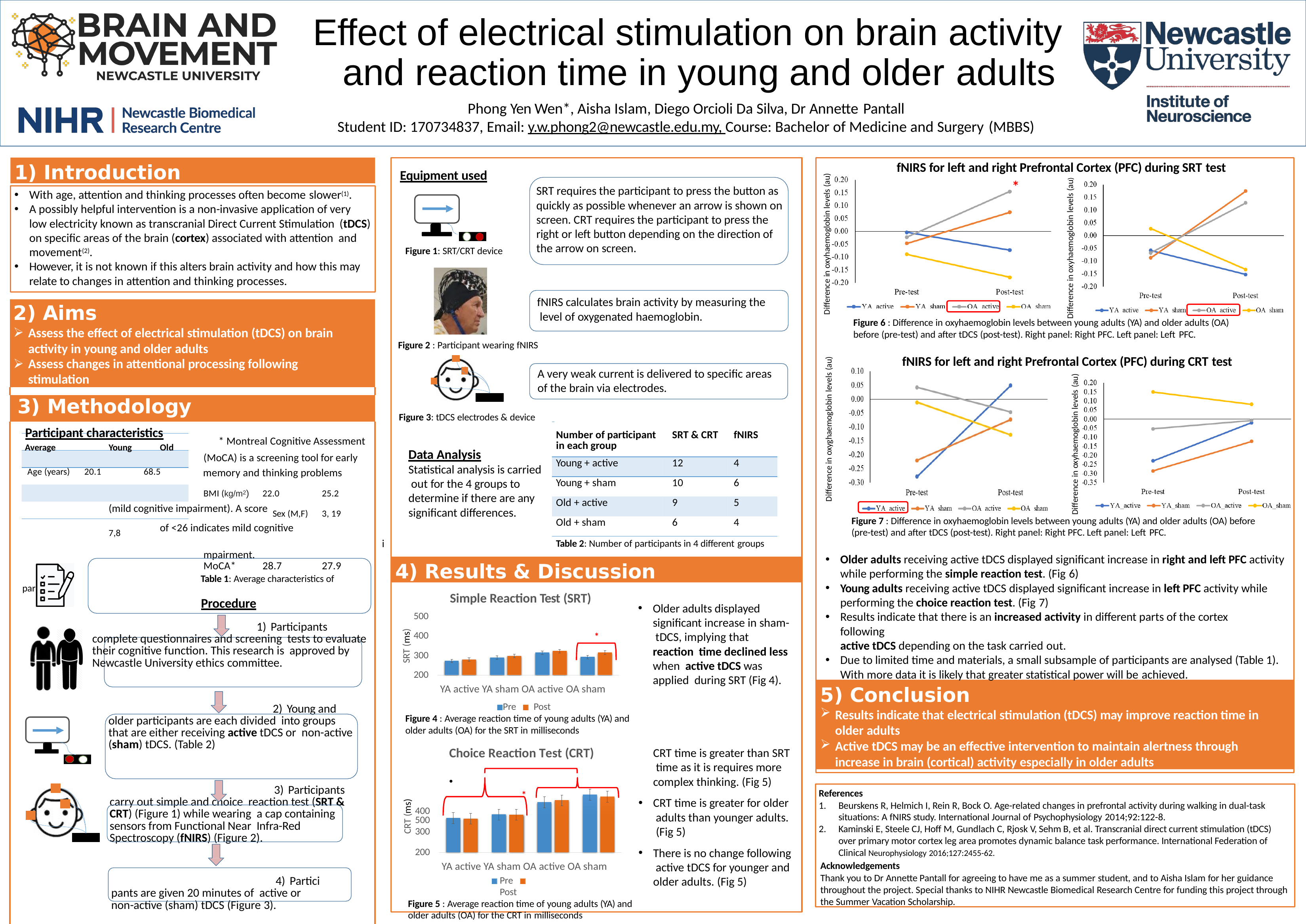

# Effect of electrical stimulation on brain activity  and reaction time in young and older adults

Phong Yen Wen*, Aisha Islam, Diego Orcioli Da Silva, Dr Annette Pantall
Student ID: 170734837, Email: y.w.phong2@newcastle.edu.my, Course: Bachelor of Medicine and Surgery (MBBS)
fNIRS for left and right Prefrontal Cortex (PFC) during SRT test
*
1) Introduction
Equipment used
Difference in oxyhaemoglobin levels (au)
Difference in oxyhaemoglobin levels (au)

SRT requires the participant to press the button as  quickly as possible whenever an arrow is shown on  screen. CRT requires the participant to press the  right or left button depending on the direction of  the arrow on screen.

With age, attention and thinking processes often become slower(1).
A possibly helpful intervention is a non-invasive application of very  low electricity known as transcranial Direct Current Stimulation  (tDCS) on specific areas of the brain (cortex) associated with attention  and movement(2).
However, it is not known if this alters brain activity and how this may  relate to changes in attention and thinking processes.
*

Figure 1: SRT/CRT device

fNIRS calculates brain activity by measuring the  level of oxygenated haemoglobin.
| 2) Aims Assess the effect of electrical stimulation (tDCS) on brain activity in young and older adults Assess changes in attentional processing following stimulation |
| --- |
|  |
| 3) Methodology |
| Participant characteristics Average Young Old \* Montreal Cognitive Assessment (MoCA) is a screening tool for early Age (years) 20.1 68.5 memory and thinking problems BMI (kg/m2) 22.0 25.2 (mild cognitive impairment). A score Sex (M,F) 3, 19 7,8 of <26 indicates mild cognitive impairment. MoCA\* 28.7 27.9 Table 1: Average characteristics of participants Procedure Participants complete questionnaires and screening tests to evaluate their cognitive function. This research is approved by Newcastle University ethics committee. Young and older participants are each divided into groups that are either receiving active tDCS or non-active (sham) tDCS. (Table 2) Participants carry out simple and choice reaction test (SRT & CRT) (Figure 1) while wearing a cap containing sensors from Functional Near Infra-Red Spectroscopy (fNIRS) (Figure 2). Participants are given 20 minutes of active or non-active (sham) tDCS (Figure 3). Repeat simple and choice reaction test while fNIRS device records brain activity. |

Figure 6 : Difference in oxyhaemoglobin levels between young adults (YA) and older adults (OA)  before (pre-test) and after tDCS (post-test). Right panel: Right PFC. Left panel: Left PFC.

fNIRS for left and right Prefrontal Cortex (PFC) during CRT test
*
Figure 2 : Participant wearing fNIRS
Difference in oxyghaemoglobin levels (au)

A very weak current is delivered to specific areas  of the brain via electrodes.

Difference in oxyhaemoglobin levels (au)

Figure 3: tDCS electrodes & device

Data Analysis
Statistical analysis is carried  out for the 4 groups to  determine if there are any  significant differences.
| Number of participant in each group | SRT & CRT | fNIRS |
| --- | --- | --- |
| Young + active | 12 | 4 |
| Young + sham | 10 | 6 |
| Old + active | 9 | 5 |
| Old + sham | 6 | 4 |
|  |  |  |
| --- | --- | --- |
|  |  |  |
|  |  |  |
|  |  |  |
|  |  |  |

Figure 7 : Difference in oxyhaemoglobin levels between young adults (YA) and older adults (OA) before  (pre-test) and after tDCS (post-test). Right panel: Right PFC. Left panel: Left PFC.

Older adults receiving active tDCS displayed significant increase in right and left PFC activity  while performing the simple reaction test. (Fig 6)
Young adults receiving active tDCS displayed significant increase in left PFC activity while  performing the choice reaction test. (Fig 7)
Results indicate that there is an increased activity in different parts of the cortex following
active tDCS depending on the task carried out.
Due to limited time and materials, a small subsample of participants are analysed (Table 1).  With more data it is likely that greater statistical power will be achieved.
Table 2: Number of participants in 4 different groups
4) Results & Discussion

Simple Reaction Test (SRT)
Older adults displayed  significant increase in sham-  tDCS, implying that reaction  time declined less when  active tDCS was applied  during SRT (Fig 4).
500

SRT (ms)
400

*

300
200

5) Conclusion
Results indicate that electrical stimulation (tDCS) may improve reaction time in  older adults
Active tDCS may be an effective intervention to maintain alertness through  increase in brain (cortical) activity especially in older adults
YA active YA sham OA active OA sham

Pre	Post
Figure 4 : Average reaction time of young adults (YA) and  older adults (OA) for the SRT in milliseconds

Choice Reaction Test (CRT)	•
*

500

CRT time is greater than SRT  time as it is requires more  complex thinking. (Fig 5)
CRT time is greater for older  adults than younger adults.  (Fig 5)
There is no change following  active tDCS for younger and  older adults. (Fig 5)

References
Beurskens R, Helmich I, Rein R, Bock O. Age-related changes in prefrontal activity during walking in dual-task  situations: A fNIRS study. International Journal of Psychophysiology 2014;92:122-8.
Kaminski E, Steele CJ, Hoff M, Gundlach C, Rjosk V, Sehm B, et al. Transcranial direct current stimulation (tDCS)  over primary motor cortex leg area promotes dynamic balance task performance. International Federation of  Clinical Neurophysiology 2016;127:2455-62.
Acknowledgements
Thank you to Dr Annette Pantall for agreeing to have me as a summer student, and to Aisha Islam for her guidance  throughout the project. Special thanks to NIHR Newcastle Biomedical Research Centre for funding this project through  the Summer Vacation Scholarship.

CRT (ms)

400

300
200

YA active YA sham OA active OA sham
Pre	Post
Figure 5 : Average reaction time of young adults (YA) and  older adults (OA) for the CRT in milliseconds